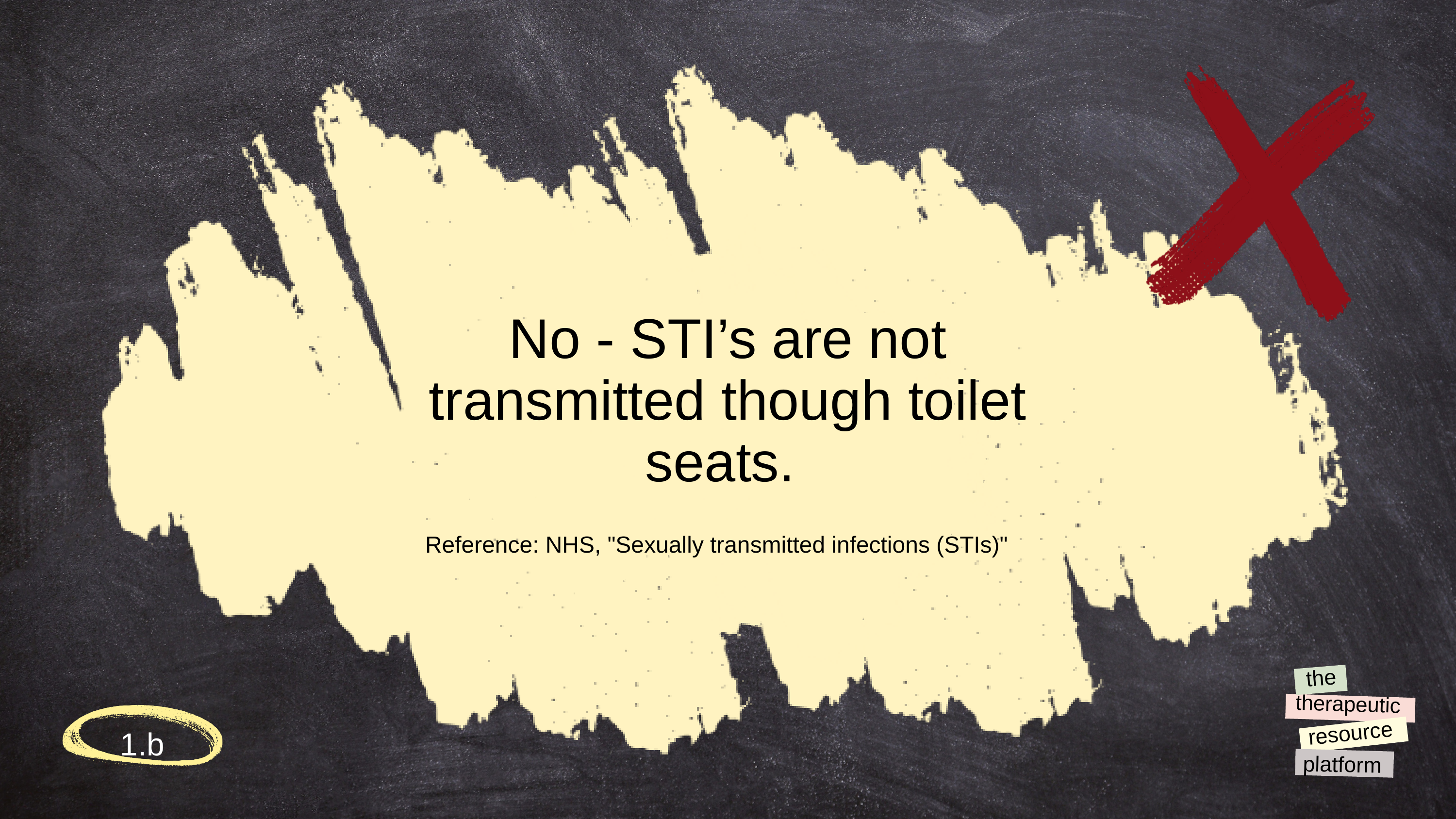

No - STI’s are not transmitted though toilet seats.
Reference: NHS, "Sexually transmitted infections (STIs)"

the

therapeutic

resource
platform

@reallygreatsite

1.b